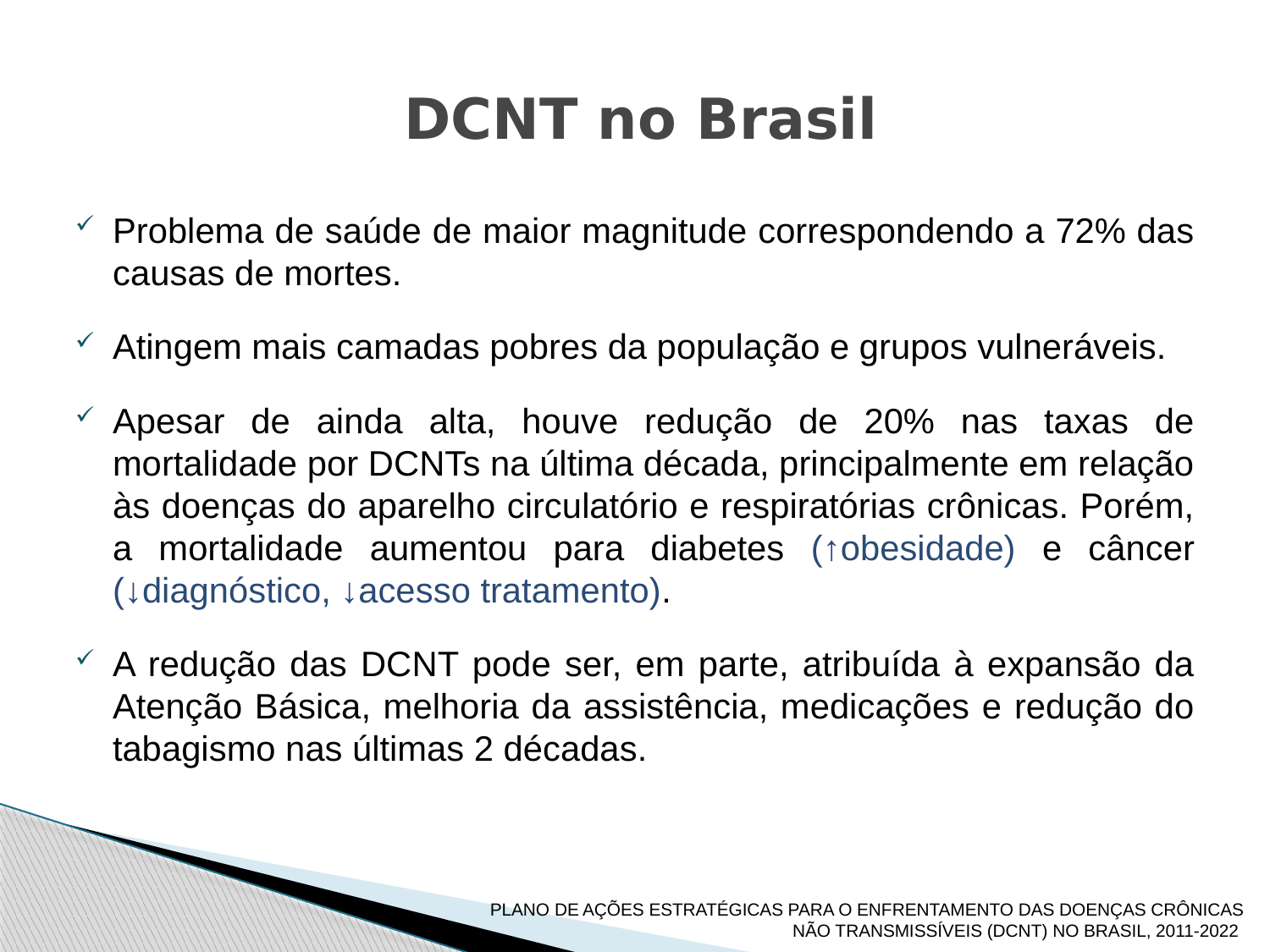

DCNT no Brasil
Problema de saúde de maior magnitude correspondendo a 72% das causas de mortes.
Atingem mais camadas pobres da população e grupos vulneráveis.
Apesar de ainda alta, houve redução de 20% nas taxas de mortalidade por DCNTs na última década, principalmente em relação às doenças do aparelho circulatório e respiratórias crônicas. Porém, a mortalidade aumentou para diabetes (↑obesidade) e câncer (↓diagnóstico, ↓acesso tratamento).
A redução das DCNT pode ser, em parte, atribuída à expansão da Atenção Básica, melhoria da assistência, medicações e redução do tabagismo nas últimas 2 décadas.
PLANO DE AÇÕES ESTRATÉGICAS PARA O ENFRENTAMENTO DAS DOENÇAS CRÔNICAS NÃO TRANSMISSÍVEIS (DCNT) NO BRASIL, 2011-2022